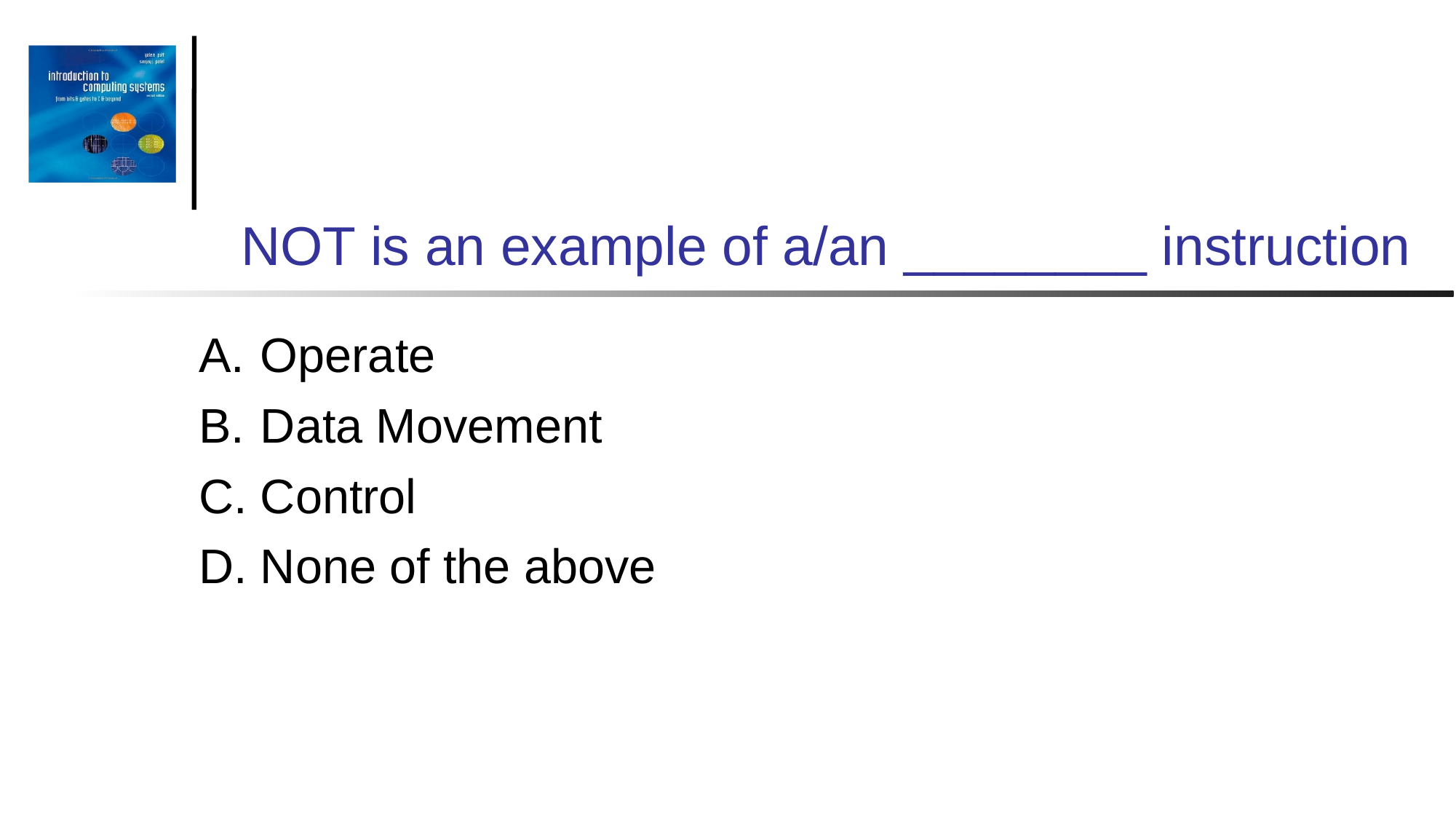

# NOT is an example of a/an ________ instruction
Operate
Data Movement
Control
None of the above